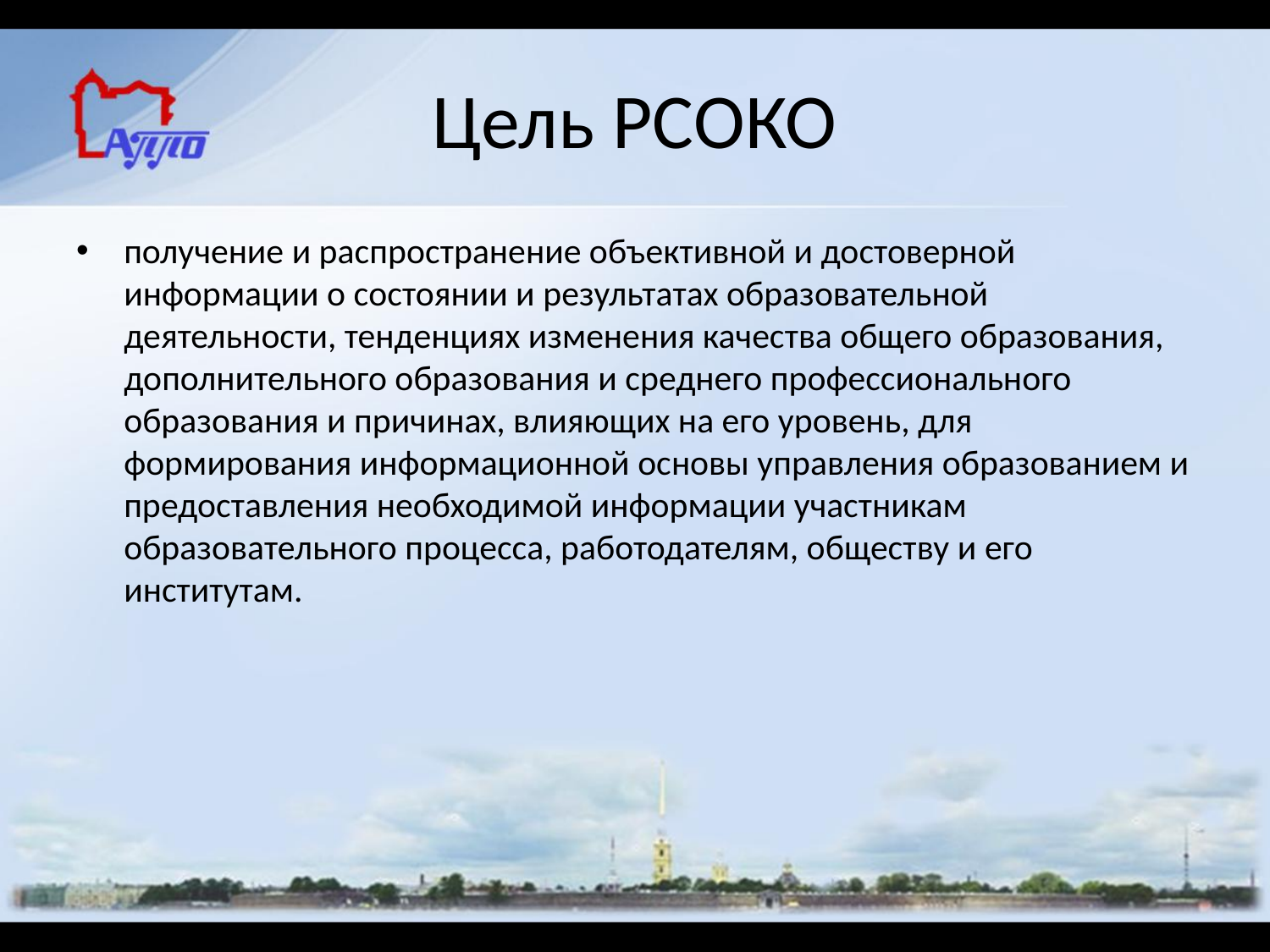

# Цель РСОКО
получение и распространение объективной и достоверной информации о состоянии и результатах образовательной деятельности, тенденциях изменения качества общего образования, дополнительного образования и среднего профессионального образования и причинах, влияющих на его уровень, для формирования информационной основы управления образованием и предоставления необходимой информации участникам образовательного процесса, работодателям, обществу и его институтам.